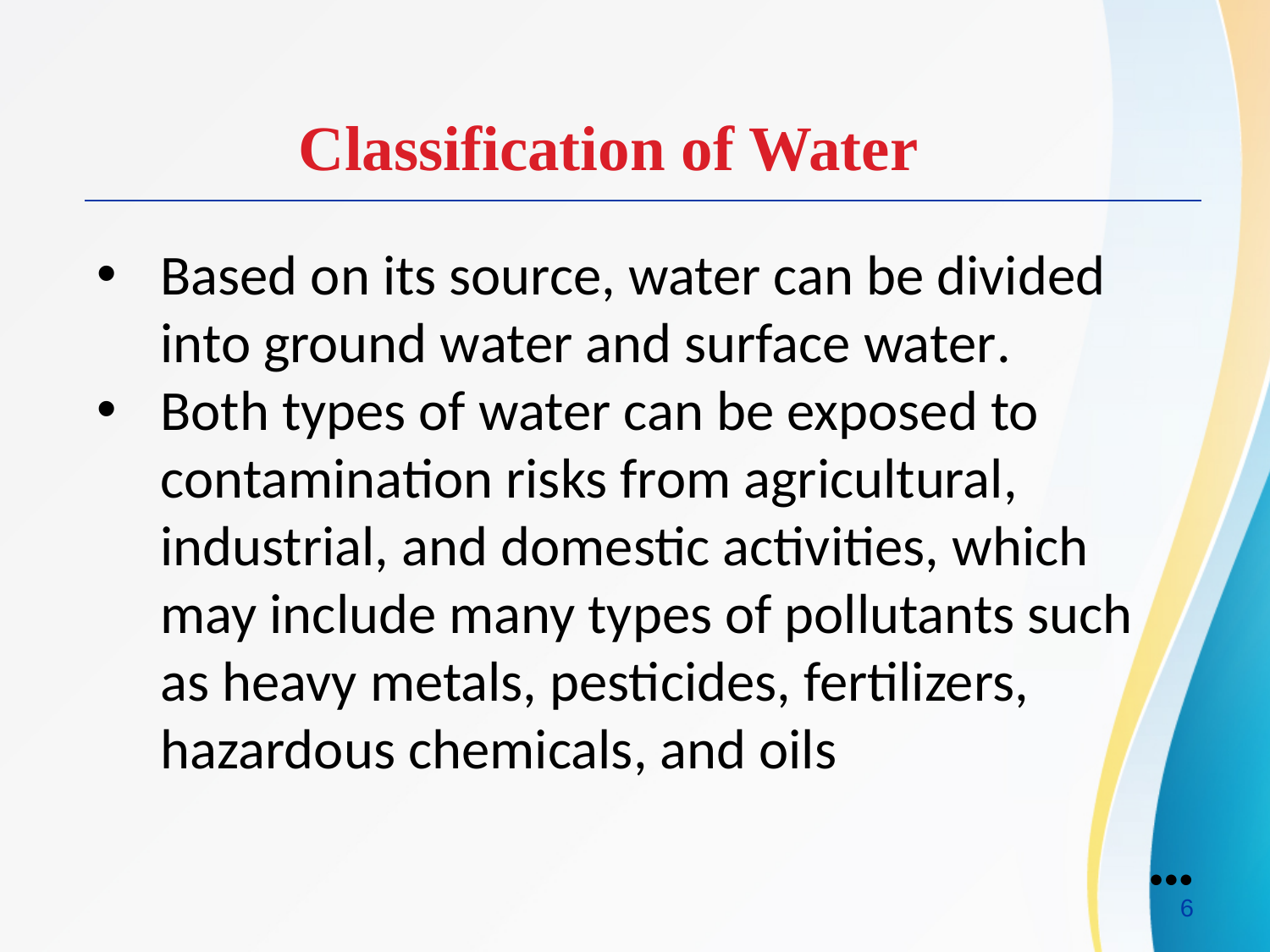

Classification of Water
Based on its source, water can be divided into ground water and surface water.
Both types of water can be exposed to contamination risks from agricultural, industrial, and domestic activities, which may include many types of pollutants such as heavy metals, pesticides, fertilizers, hazardous chemicals, and oils
●●●
6